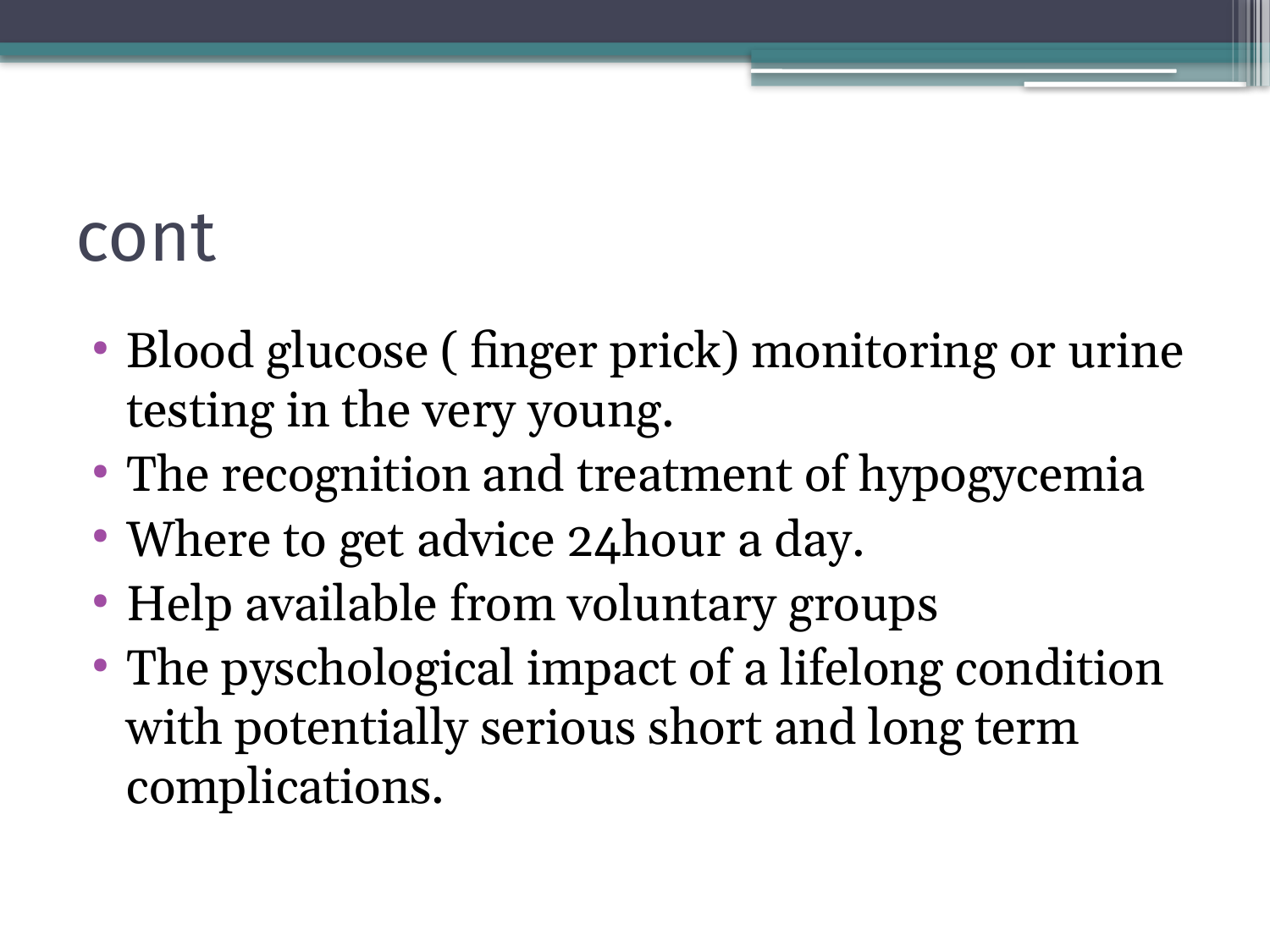

# cont
Blood glucose ( finger prick) monitoring or urine testing in the very young.
The recognition and treatment of hypogycemia
Where to get advice 24hour a day.
Help available from voluntary groups
The pyschological impact of a lifelong condition with potentially serious short and long term complications.